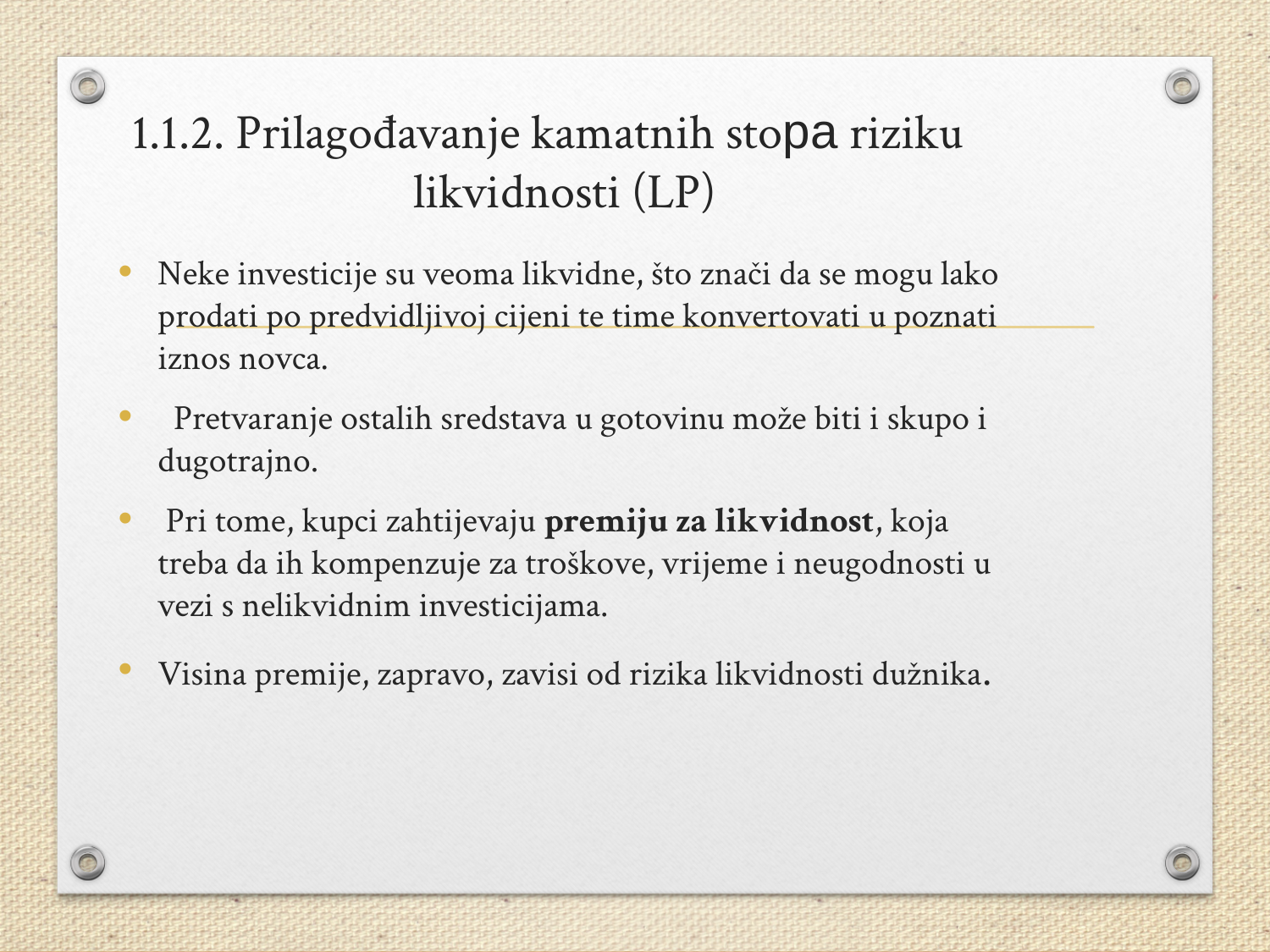

# 1.1.2. Prilagođavanje kamatnih stopa riziku likvidnosti (LP)
Neke investicije su veoma likvidne, što znači da se mogu lako prodati po predvidljivoj cijeni te time konvertovati u poznati iznos novca.
  Pretvaranje ostalih sredstava u gotovinu može biti i skupo i dugotrajno.
 Pri tome, kupci zahtijevaju premiju za likvidnost, koja treba da ih kompenzuje za troškove, vrijeme i neugodnosti u vezi s nelikvidnim investicijama.
Visina premije, zapravo, zavisi od rizika likvidnosti dužnika.